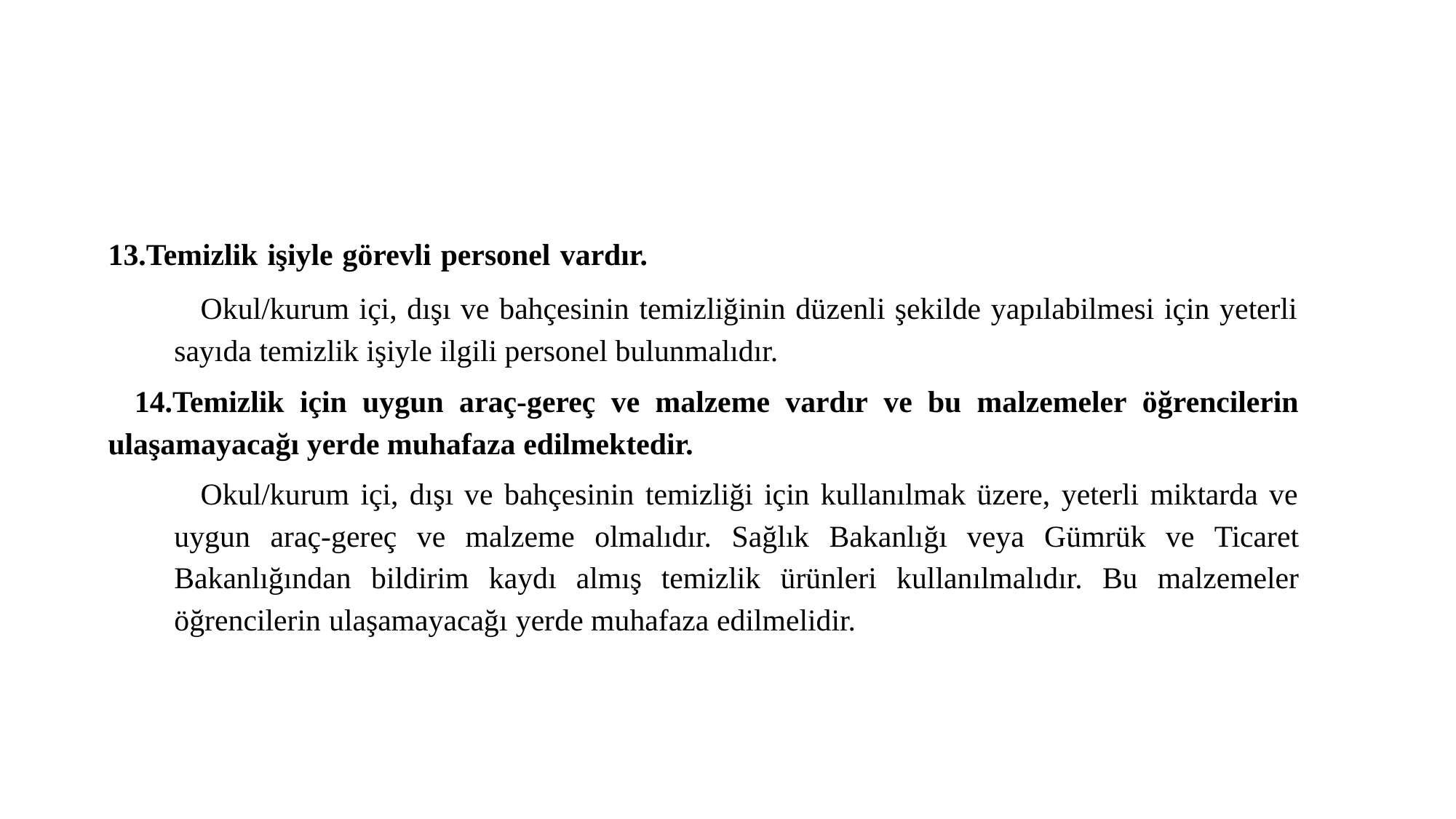

13.Temizlik işiyle görevli personel vardır.
Okul/kurum içi, dışı ve bahçesinin temizliğinin düzenli şekilde yapılabilmesi için yeterli sayıda temizlik işiyle ilgili personel bulunmalıdır.
14.Temizlik için uygun araç-gereç ve malzeme vardır ve bu malzemeler öğrencilerin ulaşamayacağı yerde muhafaza edilmektedir.
Okul/kurum içi, dışı ve bahçesinin temizliği için kullanılmak üzere, yeterli miktarda ve uygun araç-gereç ve malzeme olmalıdır. Sağlık Bakanlığı veya Gümrük ve Ticaret Bakanlığından bildirim kaydı almış temizlik ürünleri kullanılmalıdır. Bu malzemeler öğrencilerin ulaşamayacağı yerde muhafaza edilmelidir.